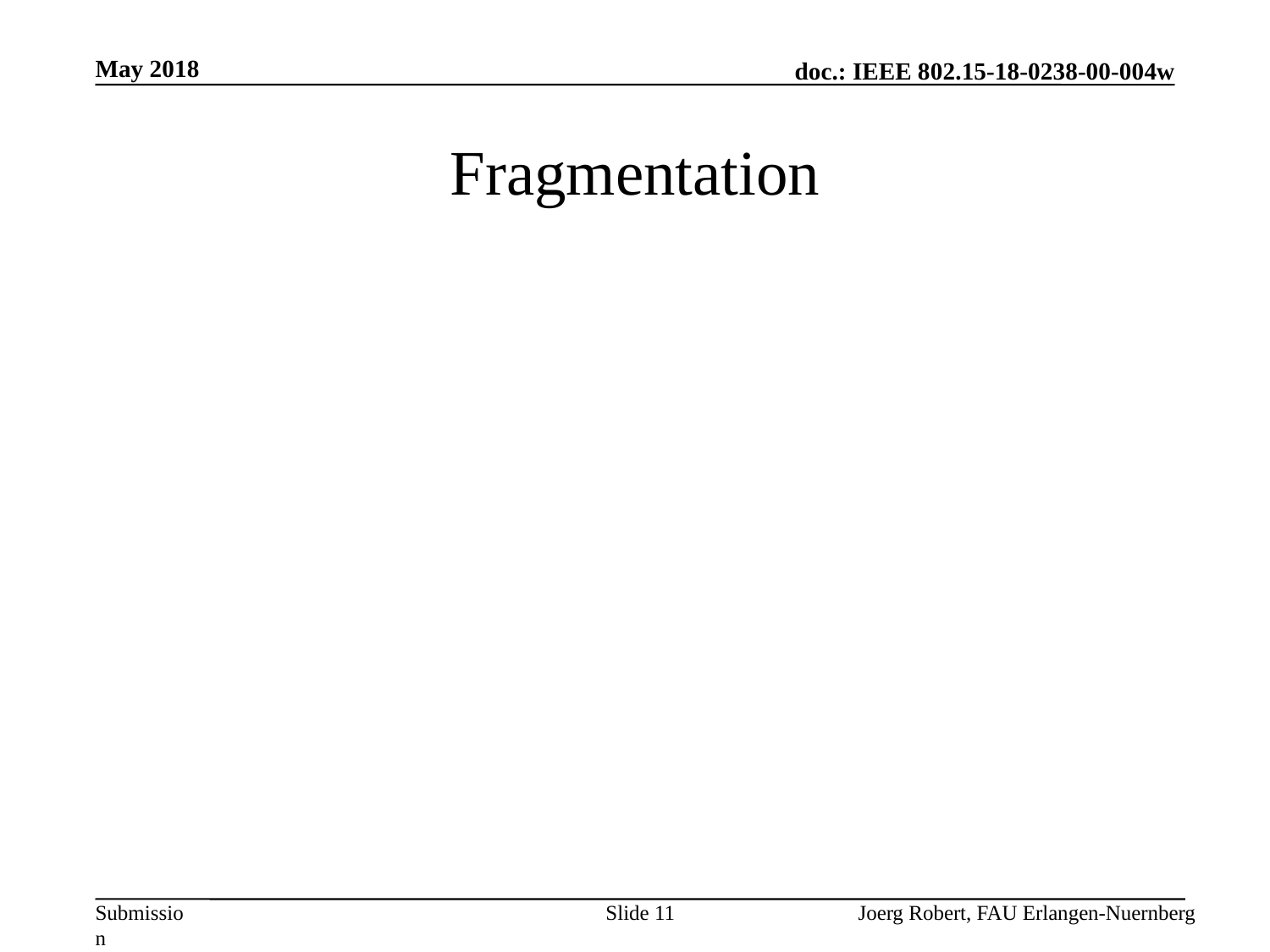

May 2018
# Fragmentation

Slide 11
Joerg Robert, FAU Erlangen-Nuernberg